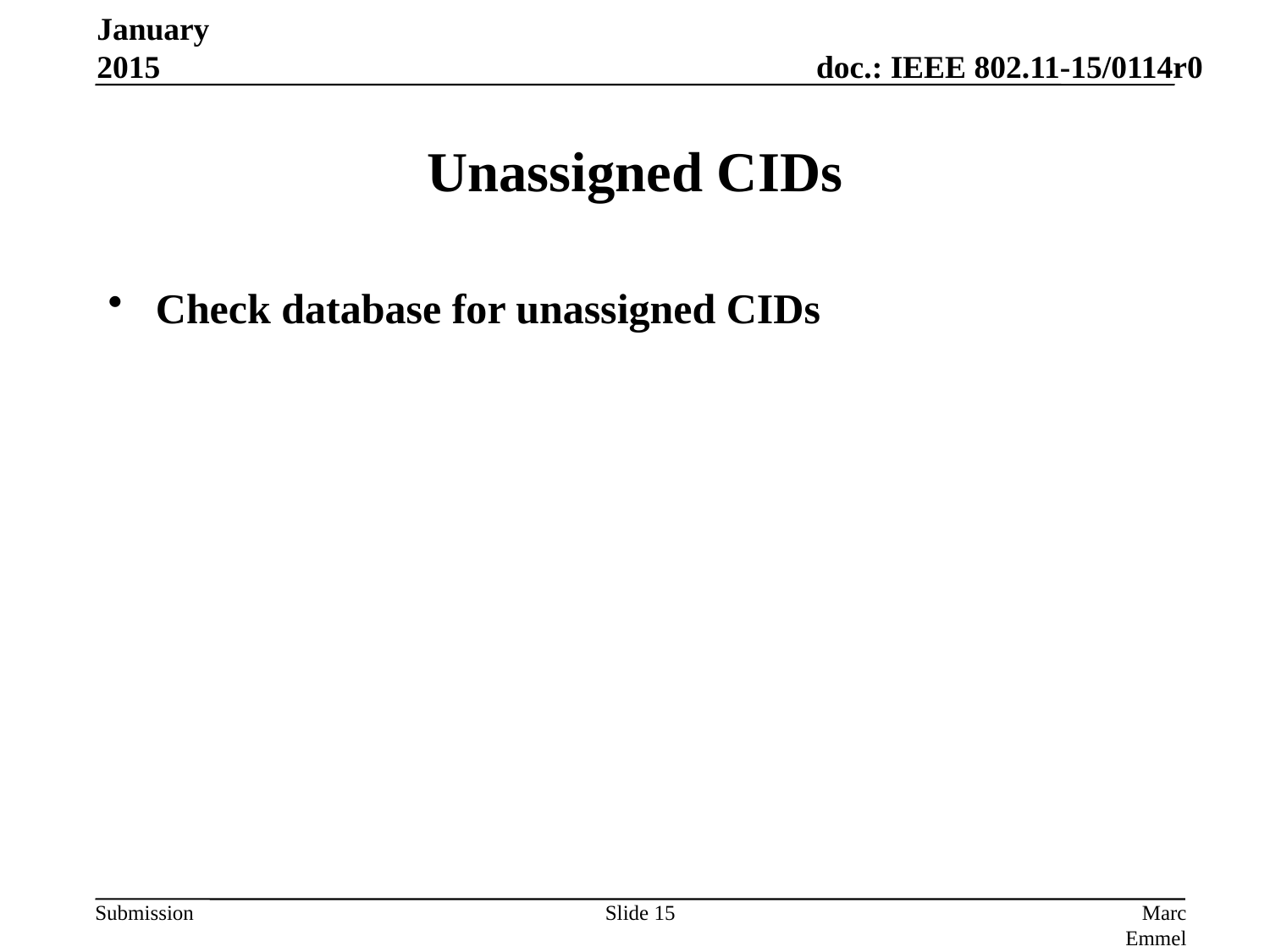

January 2015
# Unassigned CIDs
Check database for unassigned CIDs
Slide 15
Marc Emmelmann, SELF